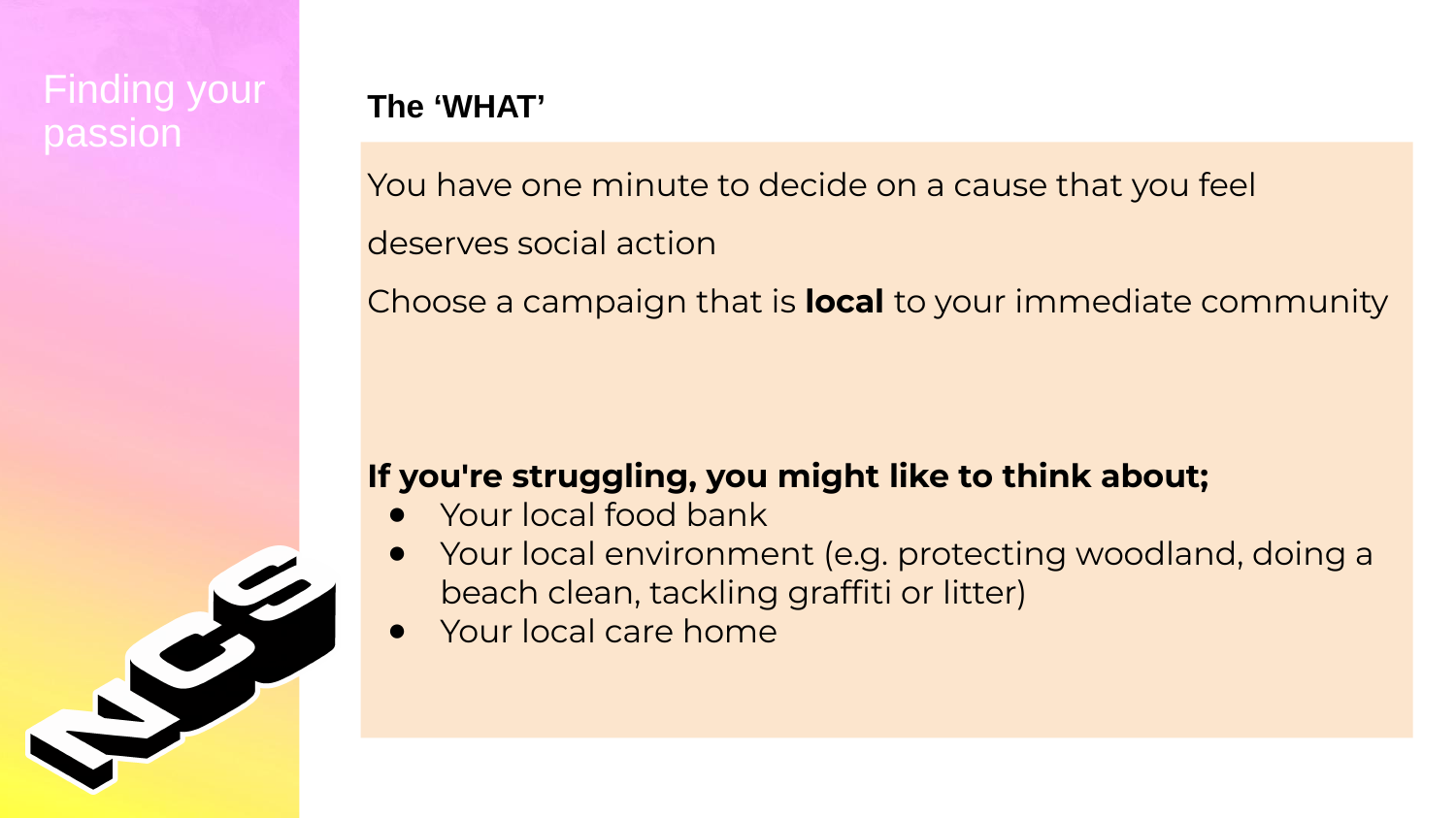

The ‘WHAT’
Finding your passion
You have one minute to decide on a cause that you feel deserves social action
Choose a campaign that is local to your immediate community

If you're struggling, you might like to think about;
Your local food bank
Your local environment (e.g. protecting woodland, doing a beach clean, tackling graffiti or litter)
Your local care home